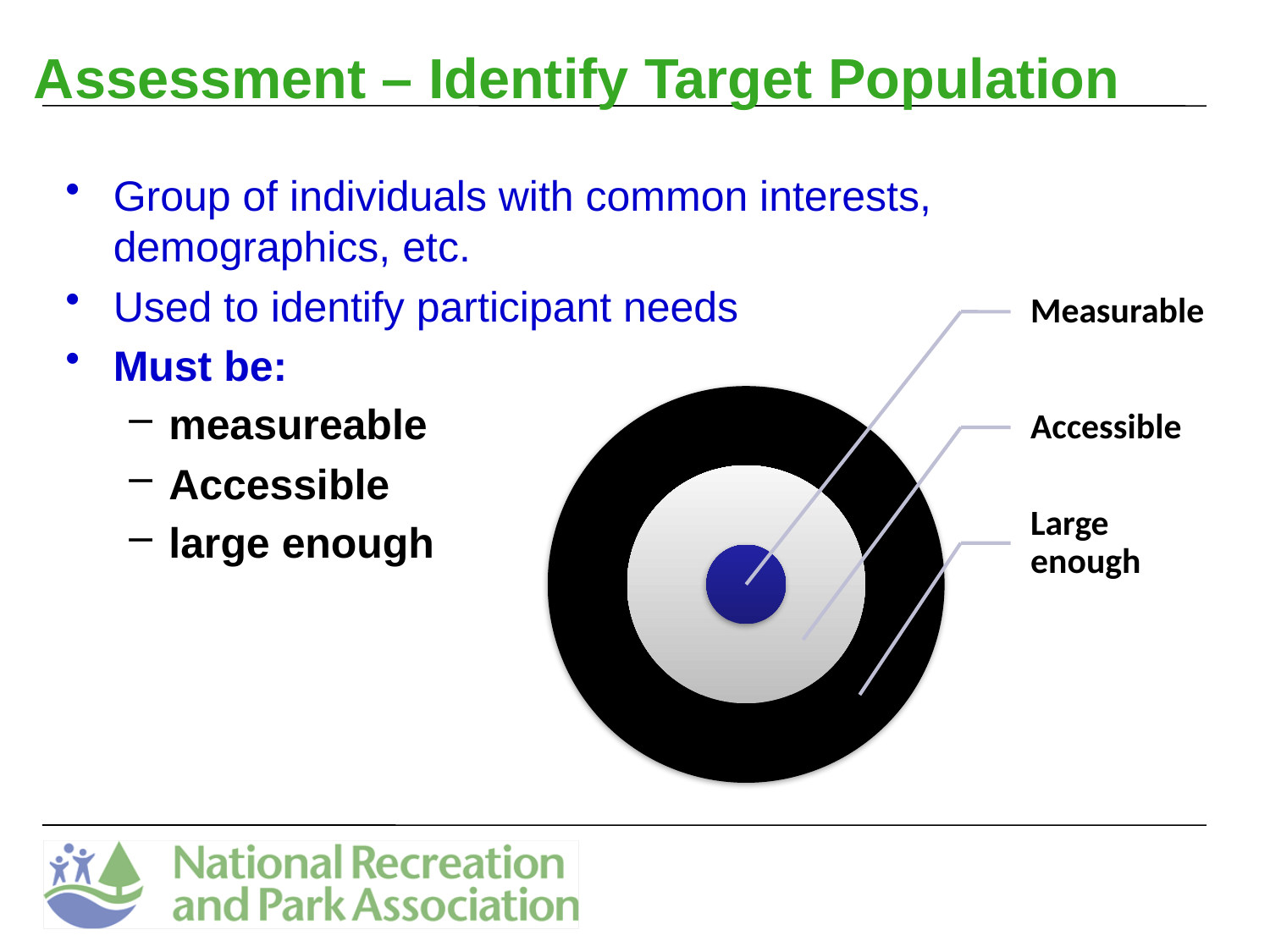

# Assessment – Identify Target Population

Group of individuals with common interests, demographics, etc.
Used to identify participant needs
Must be:
measureable
Accessible
large enough

Measurable
Accessible
Large enough